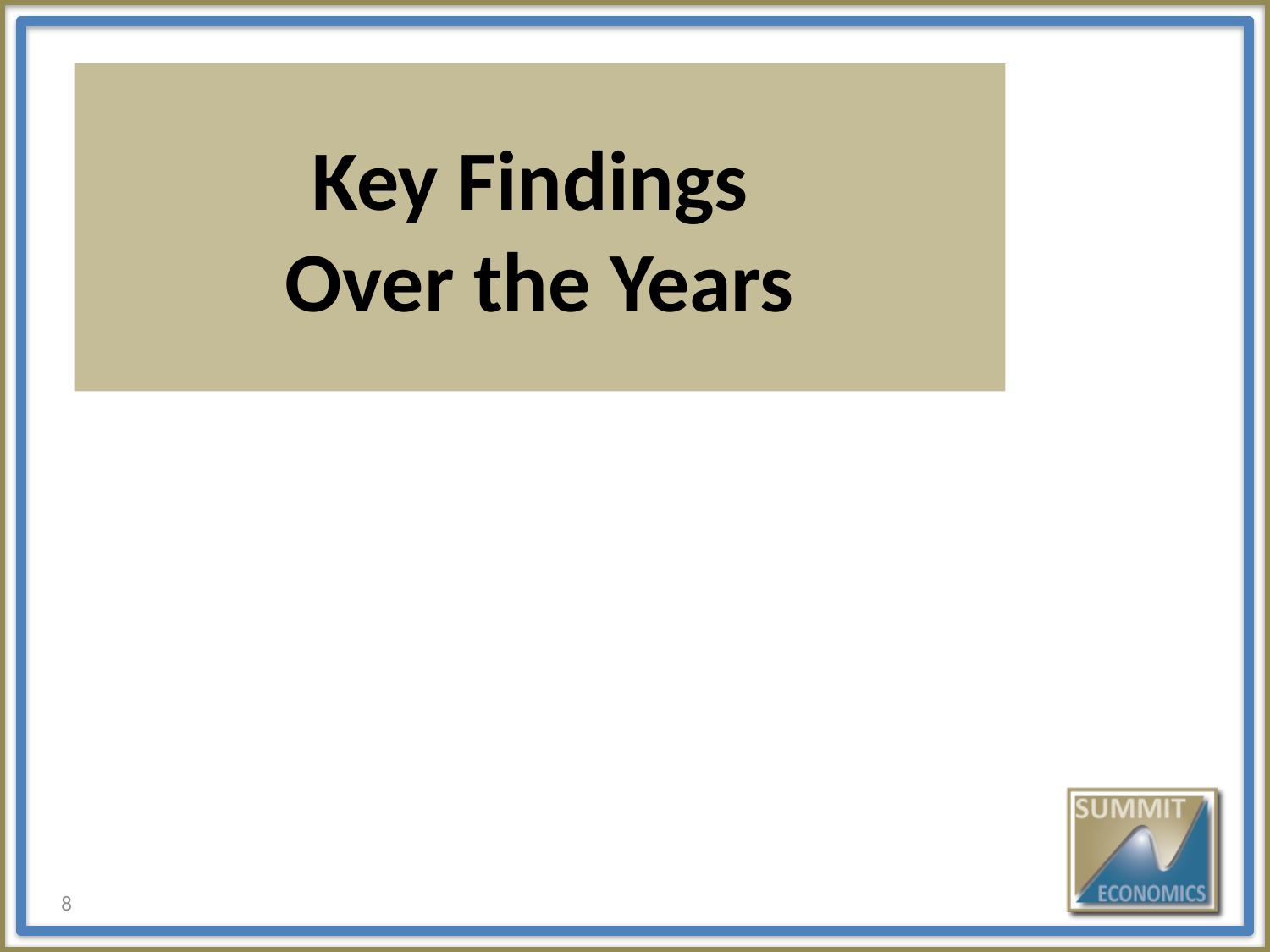

# Key Findings Over the Years
8